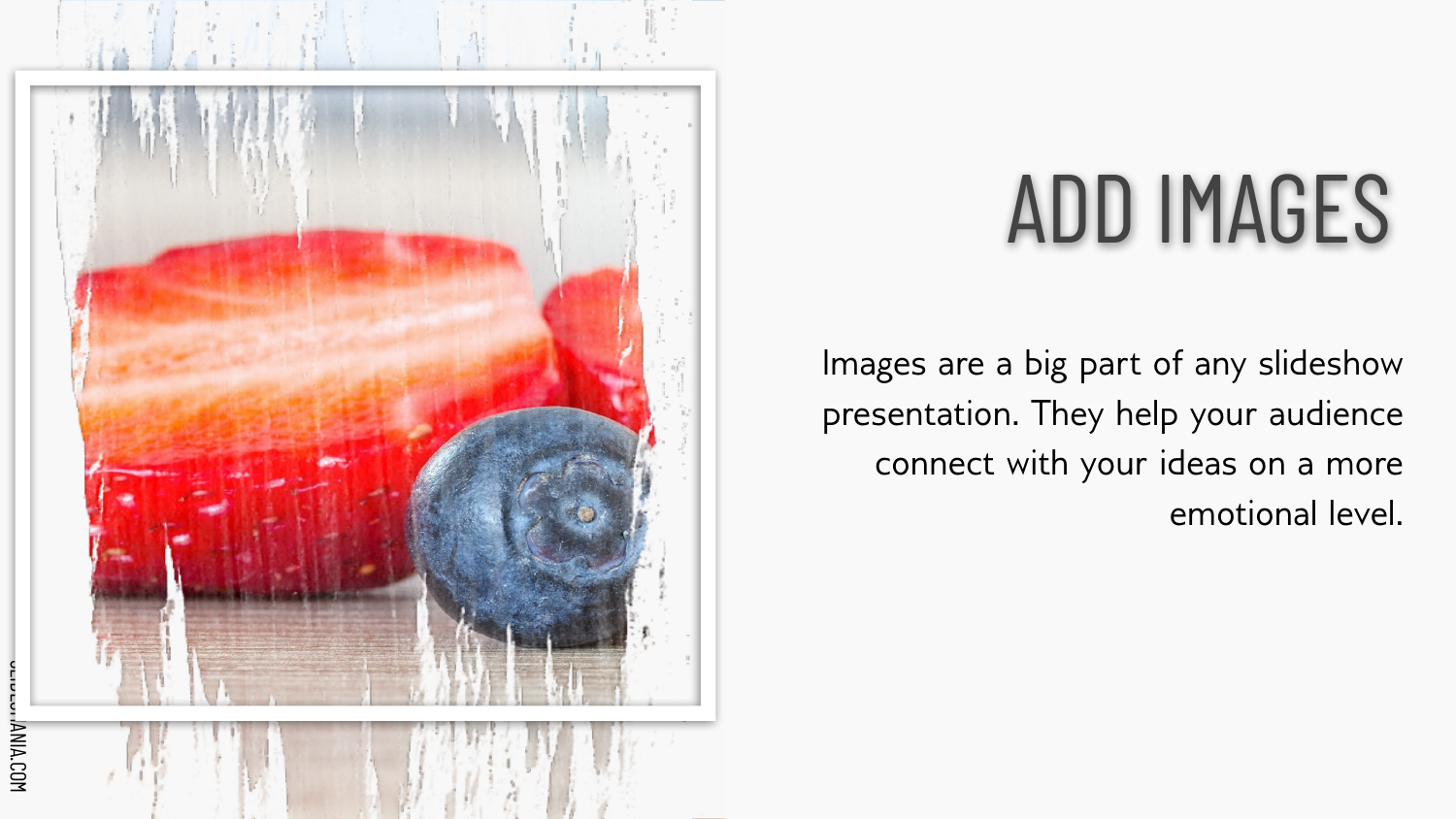

# ADD IMAGES
Images are a big part of any slideshow presentation. They help your audience connect with your ideas on a more emotional level.